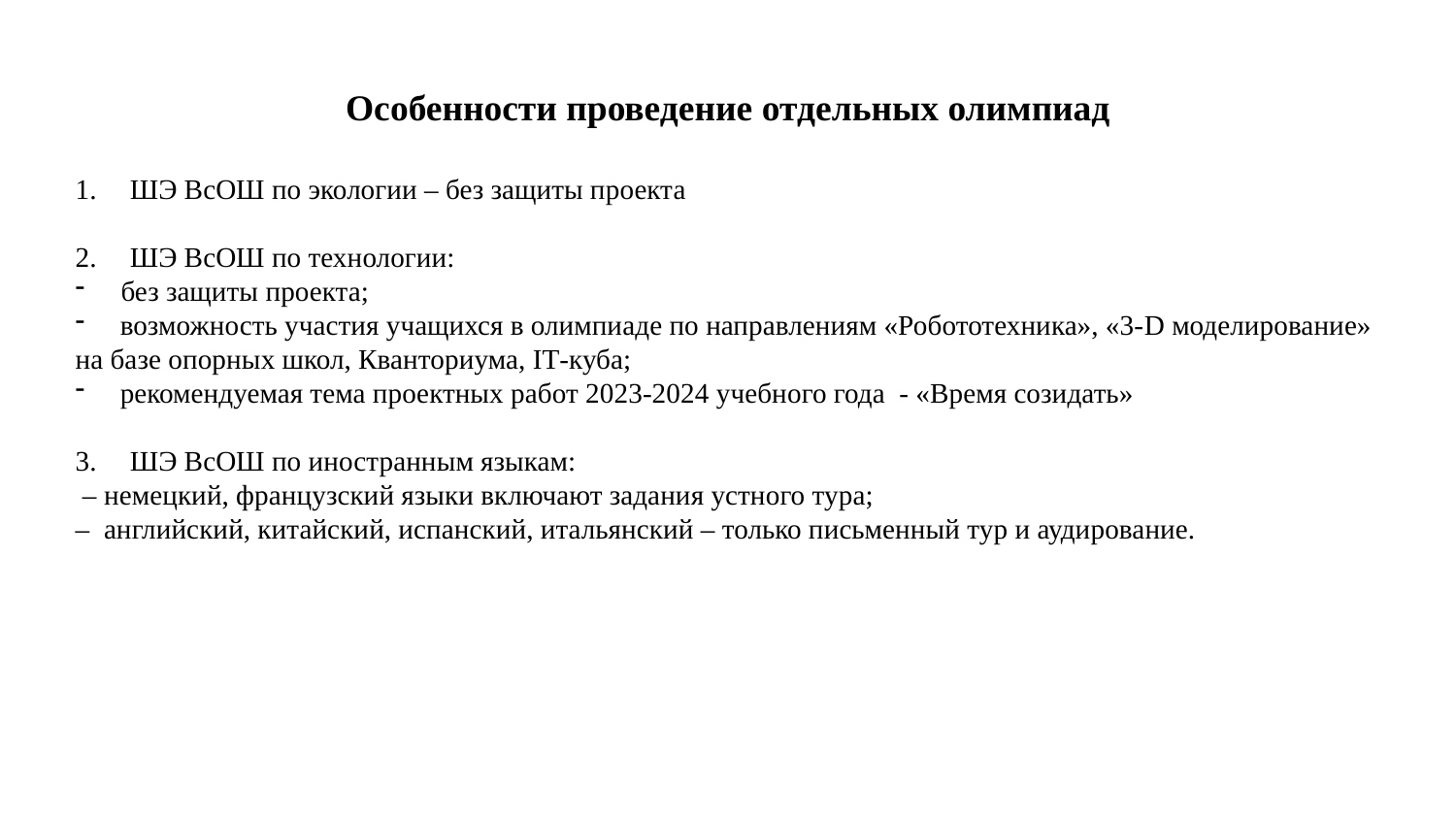

Особенности проведение отдельных олимпиад

ШЭ ВсОШ по экологии – без защиты проекта

ШЭ ВсОШ по технологии:
без защиты проекта;
     возможность участия учащихся в олимпиаде по направлениям «Робототехника», «3-D моделирование» на базе опорных школ, Кванториума, IT-куба;
     рекомендуемая тема проектных работ 2023-2024 учебного года  - «Время созидать»

ШЭ ВсОШ по иностранным языкам:
 – немецкий, французский языки включают задания устного тура;
–  английский, китайский, испанский, итальянский – только письменный тур и аудирование.